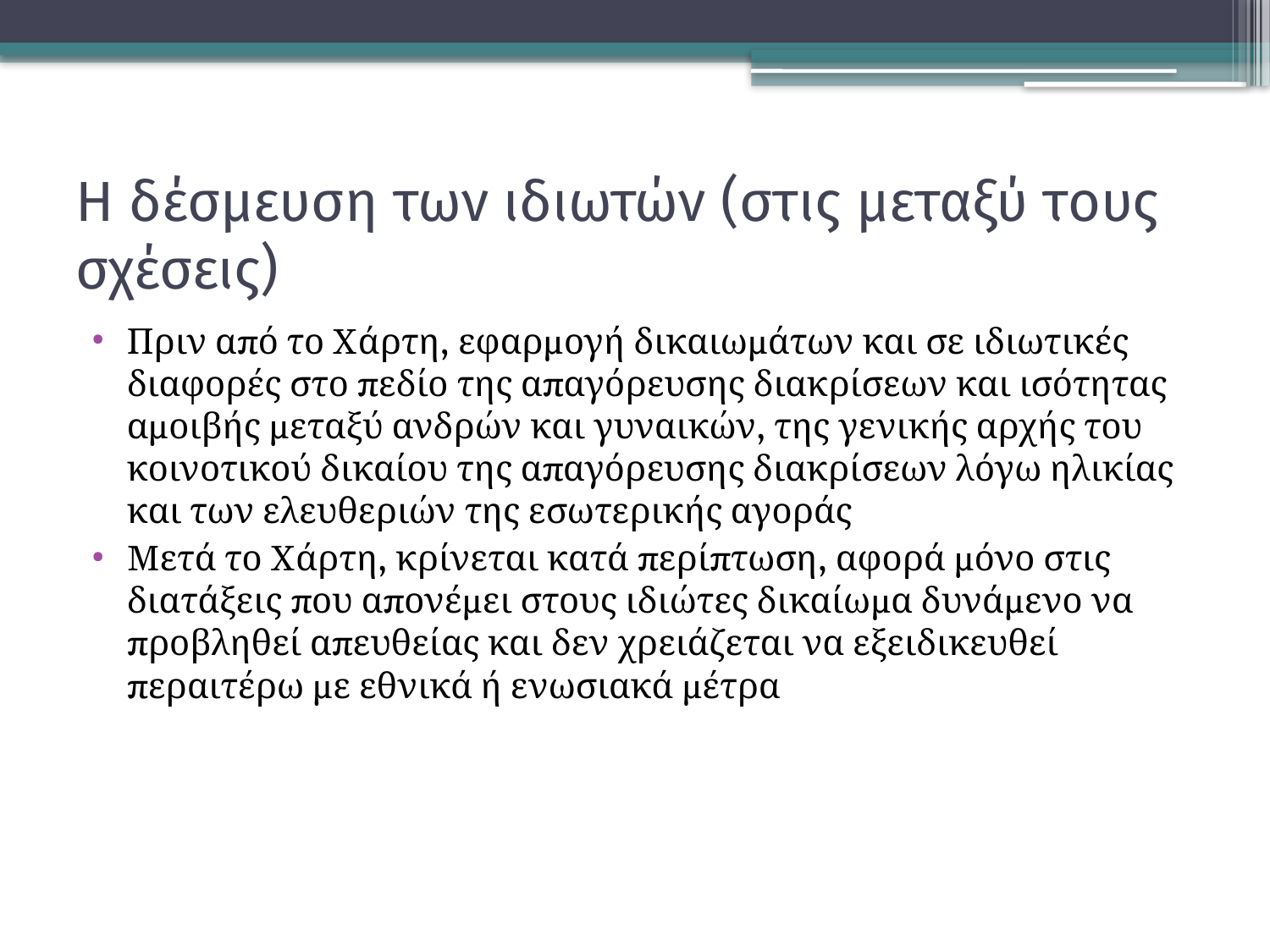

# Η δέσμευση των ιδιωτών (στις μεταξύ τους σχέσεις)
Πριν από το Χάρτη, εφαρμογή δικαιωμάτων και σε ιδιωτικές διαφορές στο πεδίο της απαγόρευσης διακρίσεων και ισότητας αμοιβής μεταξύ ανδρών και γυναικών, της γενικής αρχής του κοινοτικού δικαίου της απαγόρευσης διακρίσεων λόγω ηλικίας και των ελευθεριών της εσωτερικής αγοράς
Μετά το Χάρτη, κρίνεται κατά περίπτωση, αφορά μόνο στις διατάξεις που απονέμει στους ιδιώτες δικαίωμα δυνάμενο να προβληθεί απευθείας και δεν χρειάζεται να εξειδικευθεί περαιτέρω με εθνικά ή ενωσιακά μέτρα